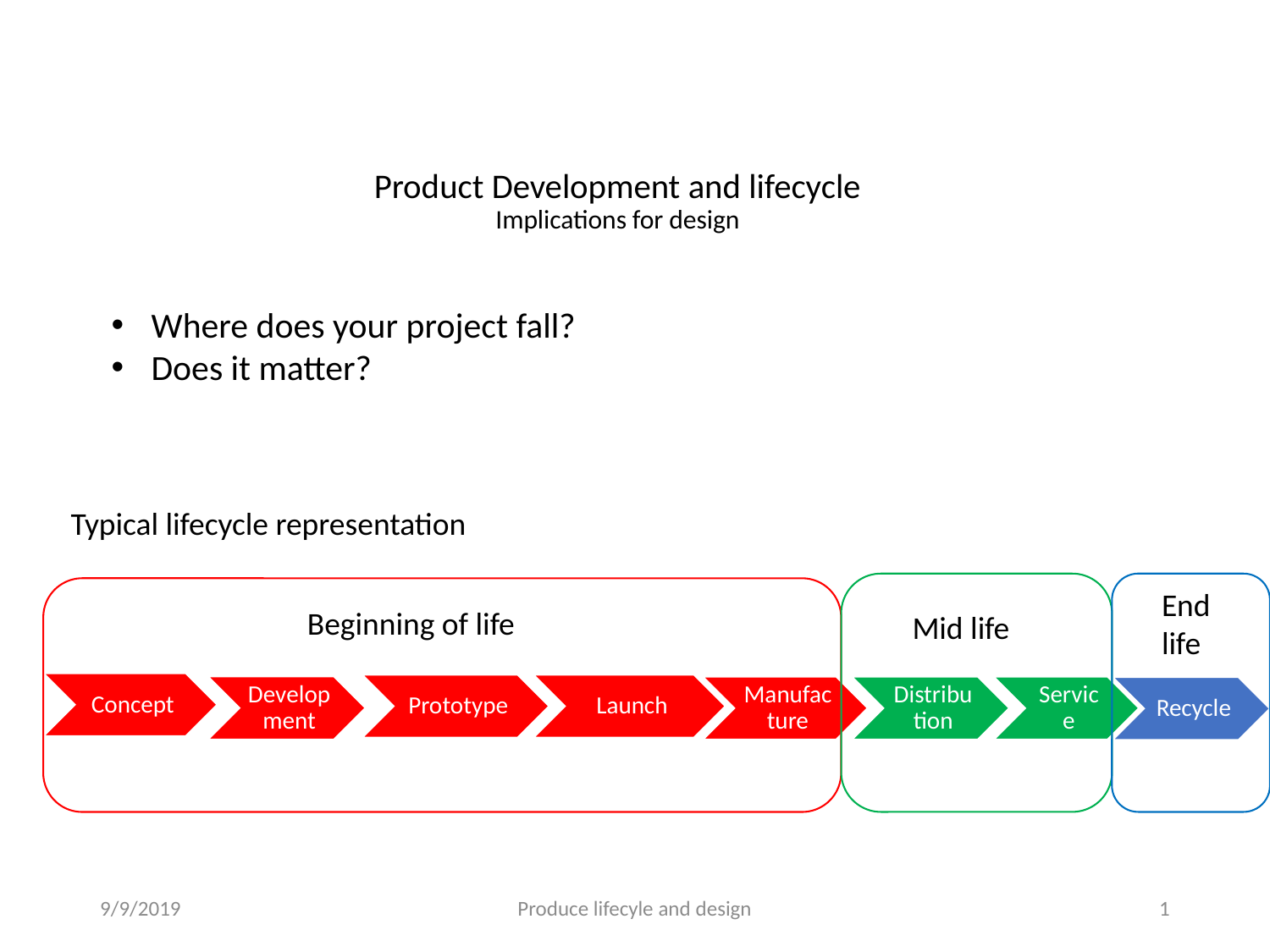

# Product Development and lifecycle Implications for design
Where does your project fall?
Does it matter?
Typical lifecycle representation

End life
Beginning of life
Concept
Development
Prototype
Launch
Manufacture
Distribution
Service
Recycle
Mid life
9/9/2019
Produce lifecyle and design
1